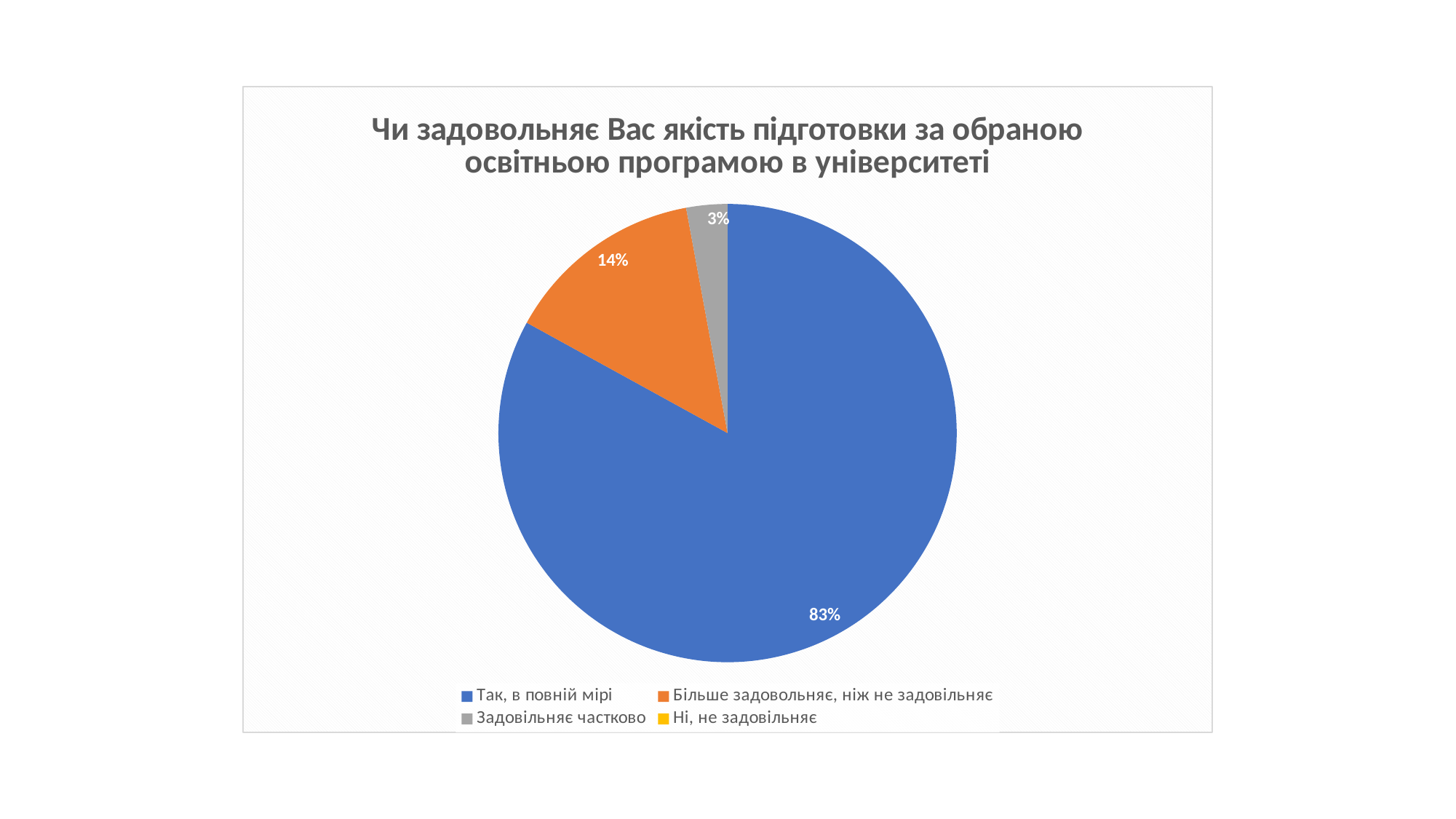

### Chart:

| Category | Чи задовольняє Вас якість підготовки за обраною освітньою програмою в університеті |
|---|---|
| Так, в повній мірі | 83.0 |
| Більше задовольняє, ніж не задовільняє | 14.1 |
| Задовільняє частково | 2.9 |
| Ні, не задовільняє | 0.0 |